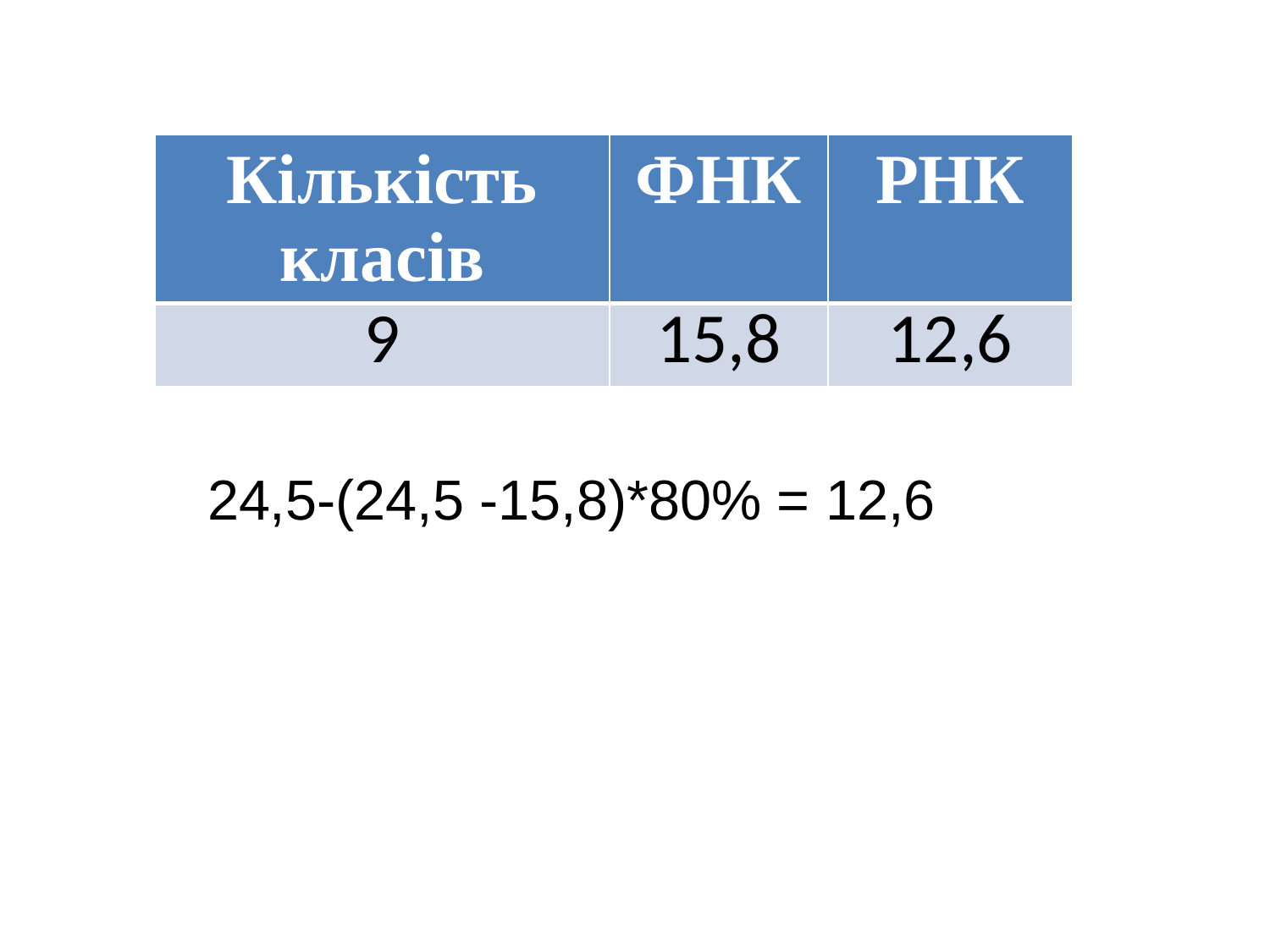

| Кількість класів | ФНК | РНК |
| --- | --- | --- |
| 9 | 15,8 | 12,6 |
24,5-(24,5 -15,8)*80% = 12,6